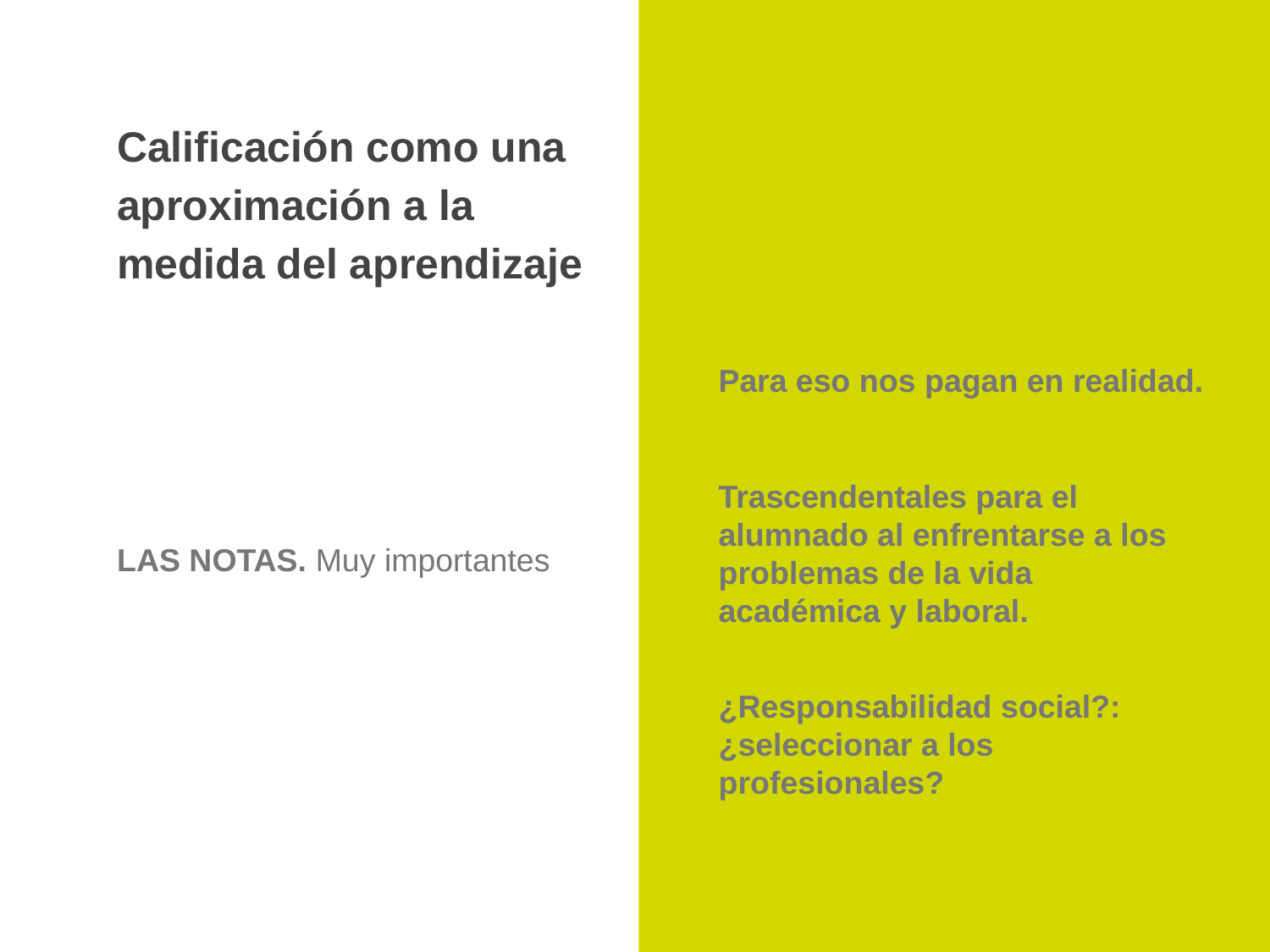

# Calificación como una aproximación a la medida del aprendizaje
Para eso nos pagan en realidad.
Trascendentales para el alumnado al enfrentarse a los problemas de la vida académica y laboral.
LAS NOTAS. Muy importantes
¿Responsabilidad social?: ¿seleccionar a los profesionales?